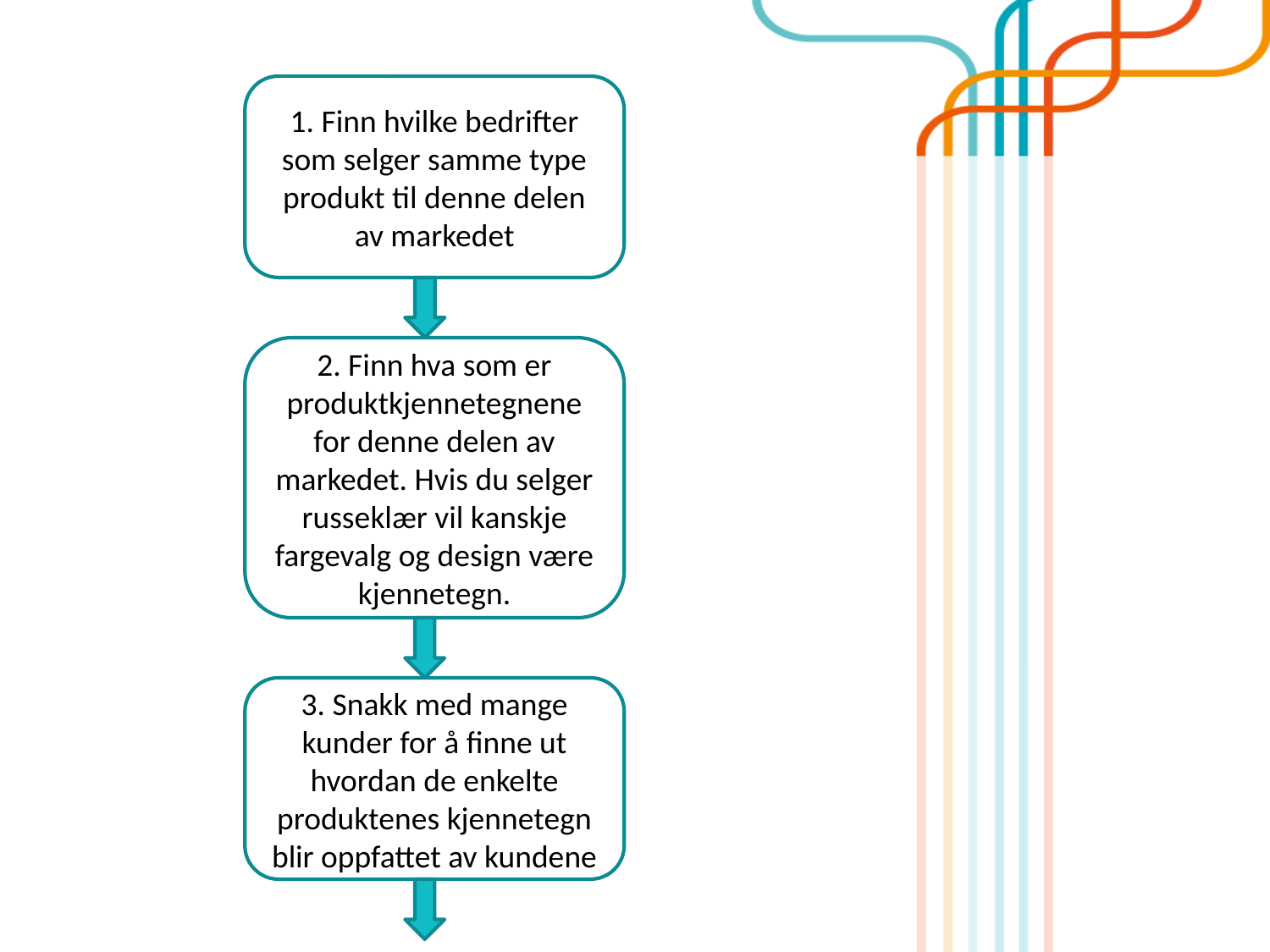

1. Finn hvilke bedrifter som selger samme type produkt til denne delen av markedet

2. Finn hva som er produktkjennetegnene for denne delen av markedet. Hvis du selger russeklær vil kanskje fargevalg og design være kjennetegn.

3. Snakk med mange kunder for å finne ut hvordan de enkelte produktenes kjennetegn blir oppfattet av kundene